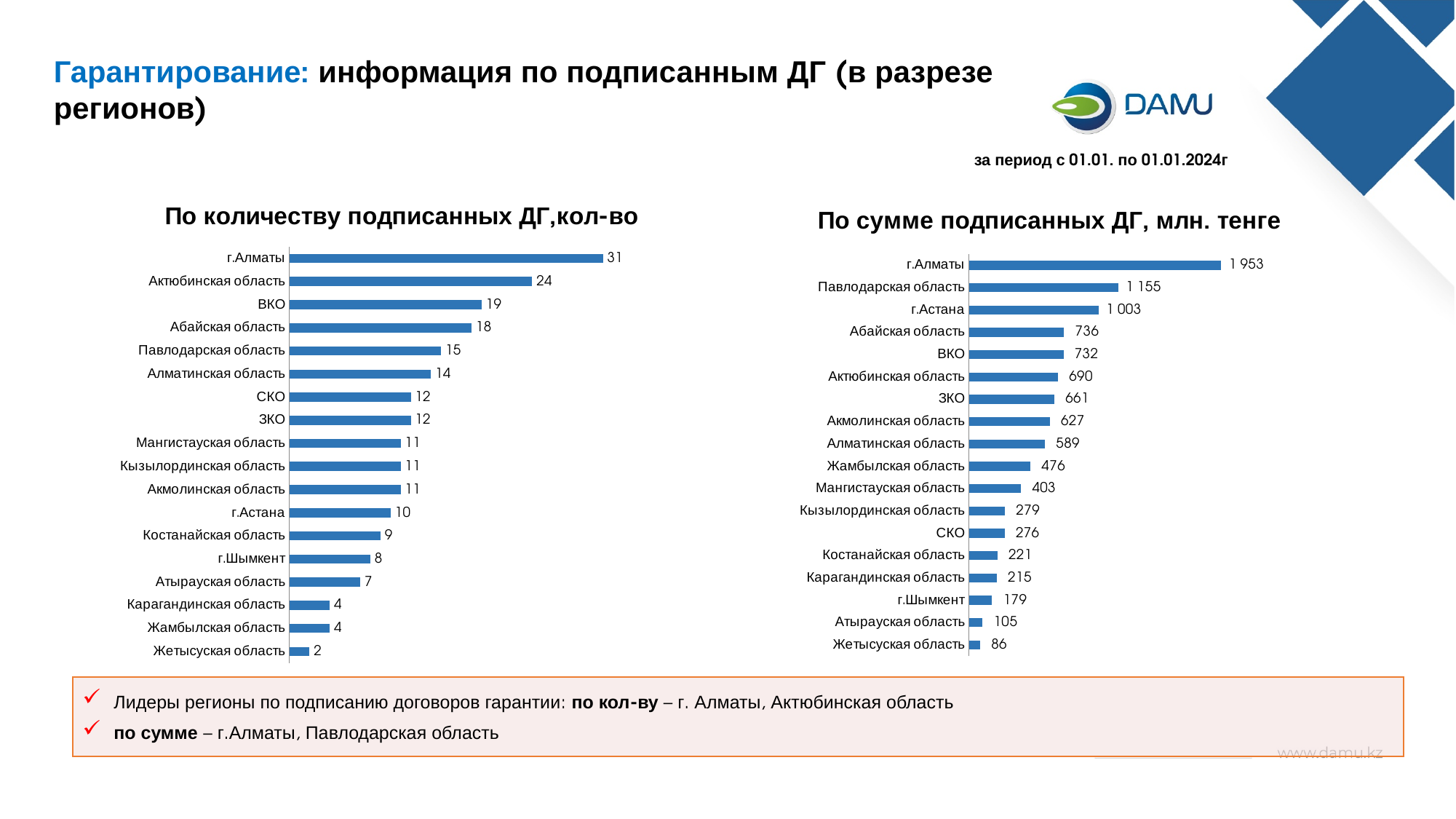

Гарантирование: информация по подписанным ДГ (в разрезе регионов)
за период с 01.01. по 01.01.2024г

### Chart: По количеству подписанных ДГ,кол-во

| Category |  |
|---|---|
| Жетысуская область | 2.0 |
| Жамбылская область | 4.0 |
| Карагандинская область | 4.0 |
| Атырауская область | 7.0 |
| г.Шымкент | 8.0 |
| Костанайская область | 9.0 |
| г.Астана | 10.0 |
| Акмолинская область | 11.0 |
| Кызылординская область | 11.0 |
| Мангистауская область | 11.0 |
| ЗКО | 12.0 |
| СКО | 12.0 |
| Алматинская область | 14.0 |
| Павлодарская область | 15.0 |
| Абайская область | 18.0 |
| ВКО | 19.0 |
| Актюбинская область | 24.0 |
| г.Алматы | 31.0 |

### Chart: По сумме подписанных ДГ, млн. тенге

| Category |  |
|---|---|
| Жетысуская область | 86.2406 |
| Атырауская область | 104.604473 |
| г.Шымкент | 179.196166 |
| Карагандинская область | 215.449 |
| Костанайская область | 220.6 |
| СКО | 276.280368 |
| Кызылординская область | 278.96844696000005 |
| Мангистауская область | 403.0736741 |
| Жамбылская область | 476.197876 |
| Алматинская область | 589.145885 |
| Акмолинская область | 626.661048 |
| ЗКО | 661.4079 |
| Актюбинская область | 689.731419 |
| ВКО | 732.025635 |
| Абайская область | 736.23794 |
| г.Астана | 1003.308522 |
| Павлодарская область | 1154.857245 |
| г.Алматы | 1952.623039 |
Лидеры регионы по подписанию договоров гарантии: по кол-ву – г. Алматы, Актюбинская область
по сумме – г.Алматы, Павлодарская область